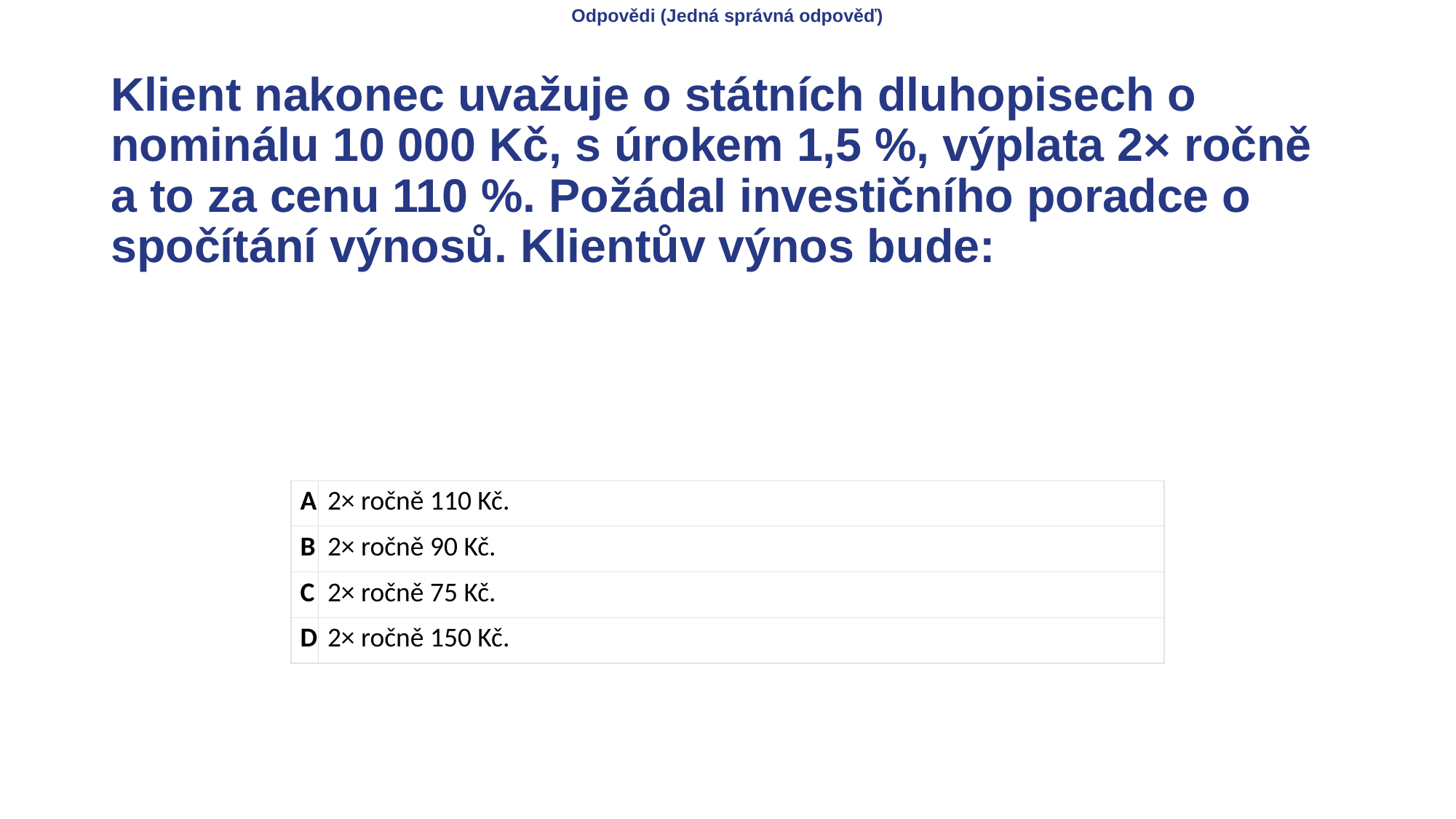

Odpovědi (Jedná správná odpověď)

# Klient nakonec uvažuje o státních dluhopisech o nominálu 10 000 Kč, s úrokem 1,5 %, výplata 2× ročně a to za cenu 110 %. Požádal investičního poradce o spočítání výnosů. Klientův výnos bude:
| A | 2× ročně 110 Kč. |
| --- | --- |
| B | 2× ročně 90 Kč. |
| C | 2× ročně 75 Kč. |
| D | 2× ročně 150 Kč. |